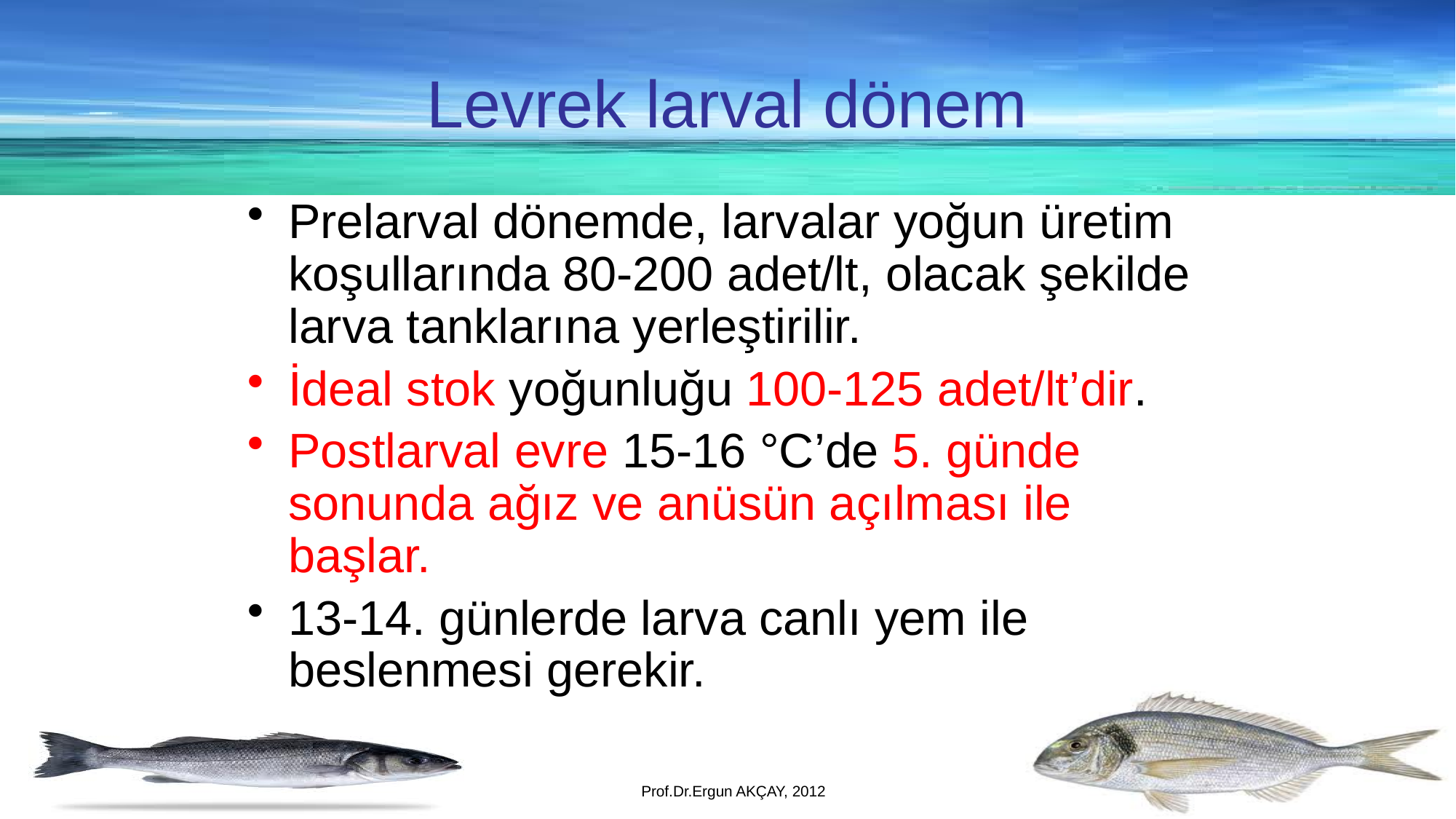

Levrek larval dönem
Prelarval dönemde, larvalar yoğun üretim koşullarında 80-200 adet/lt, olacak şekilde larva tanklarına yerleştirilir.
İdeal stok yoğunluğu 100-125 adet/lt’dir.
Postlarval evre 15-16 °C’de 5. günde sonunda ağız ve anüsün açılması ile başlar.
13-14. günlerde larva canlı yem ile beslenmesi gerekir.
Prof.Dr.Ergun AKÇAY, 2012